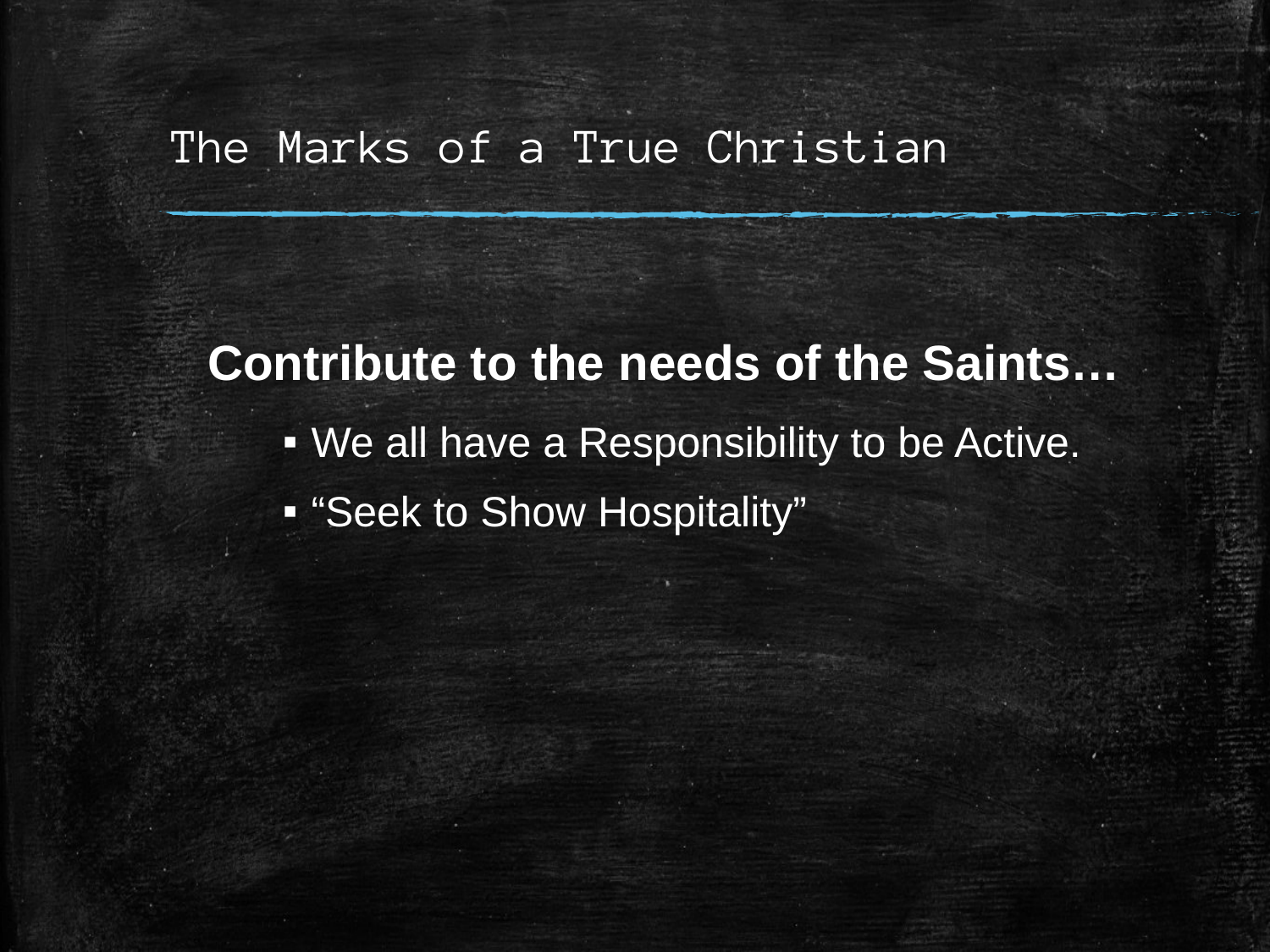

# The Marks of a True Christian
Contribute to the needs of the Saints…
We all have a Responsibility to be Active.
“Seek to Show Hospitality”